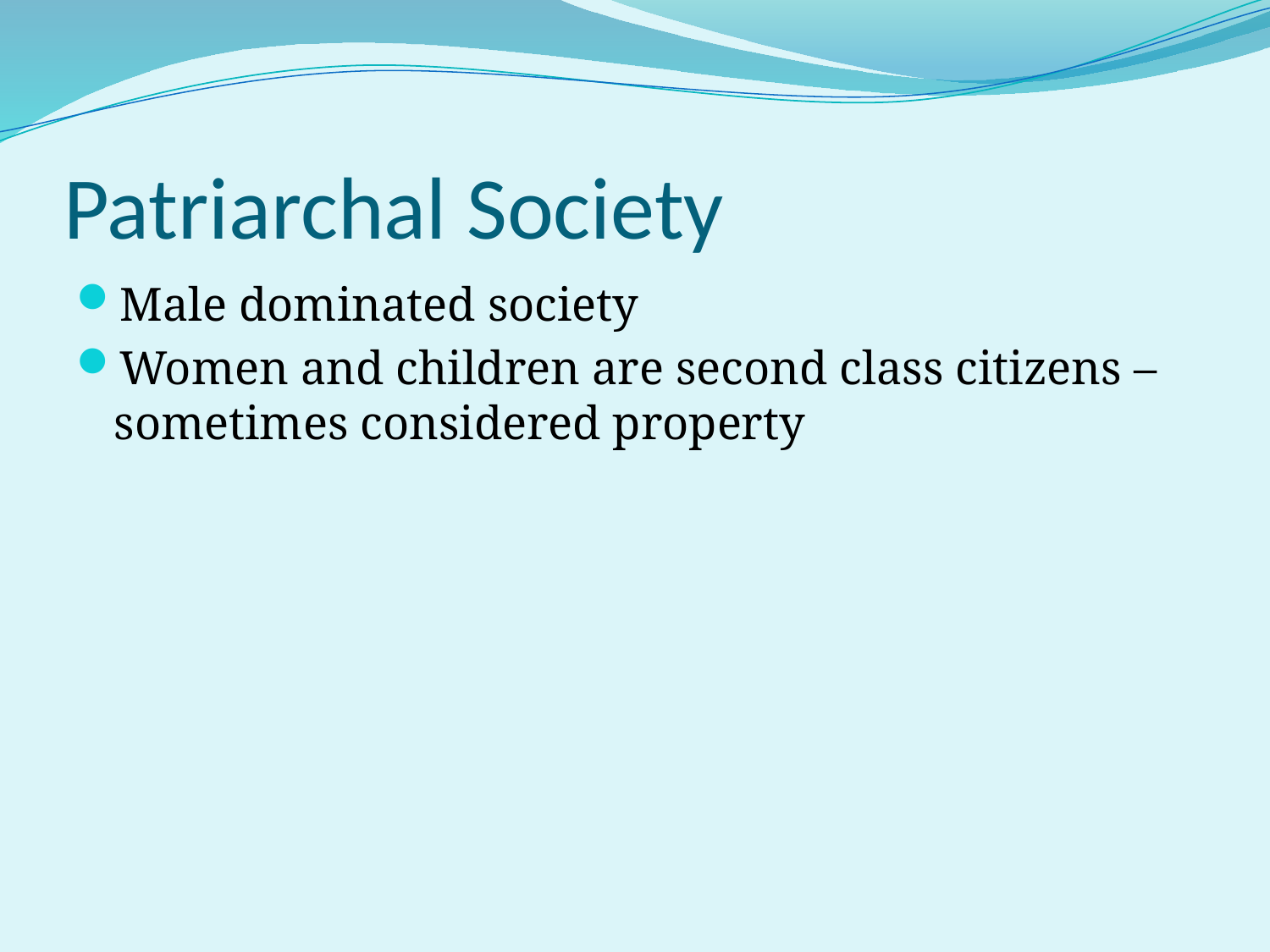

# Patriarchal Society
Male dominated society
Women and children are second class citizens – sometimes considered property